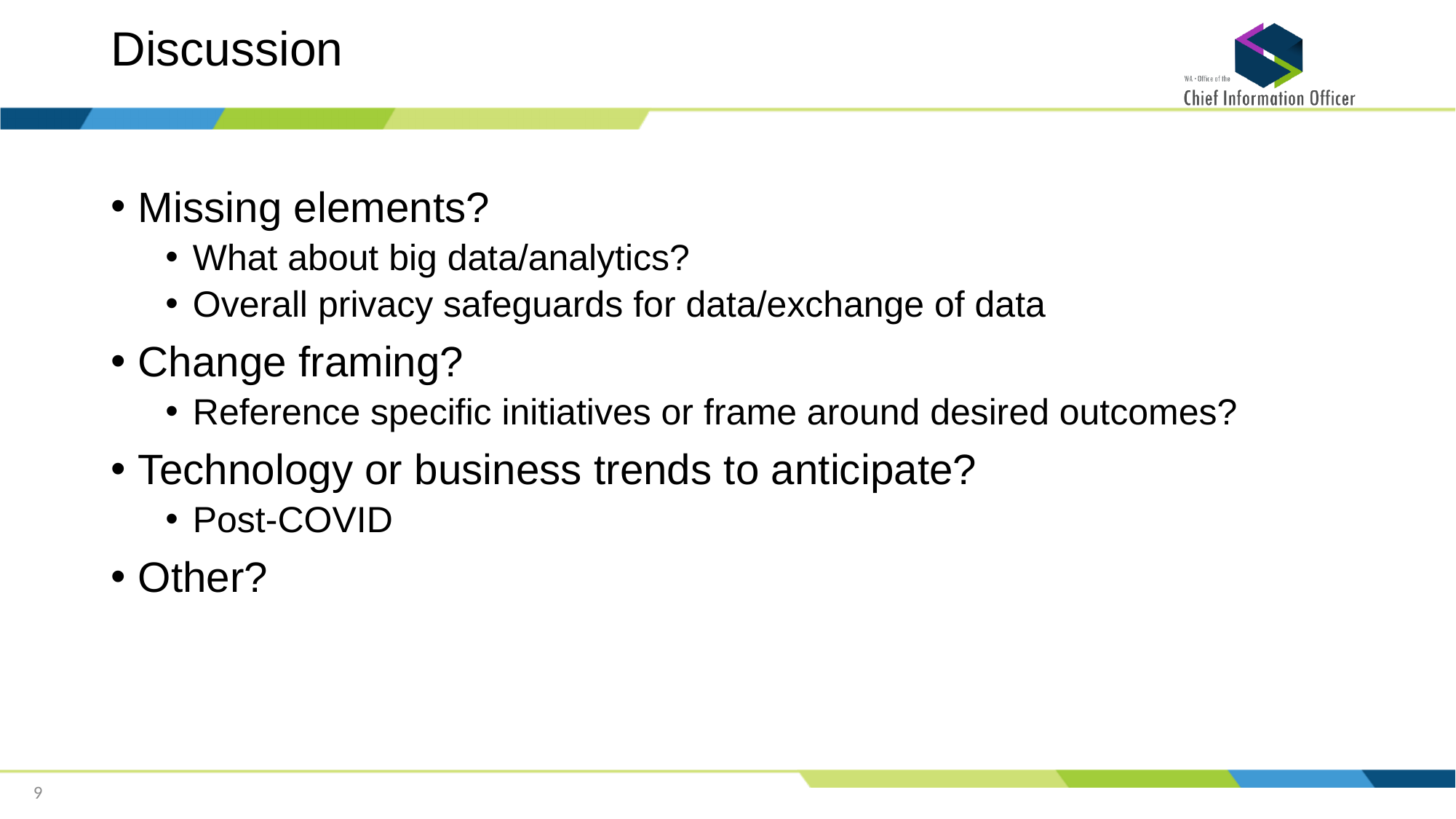

# Discussion
Missing elements?
What about big data/analytics?
Overall privacy safeguards for data/exchange of data
Change framing?
Reference specific initiatives or frame around desired outcomes?
Technology or business trends to anticipate?
Post-COVID
Other?

9